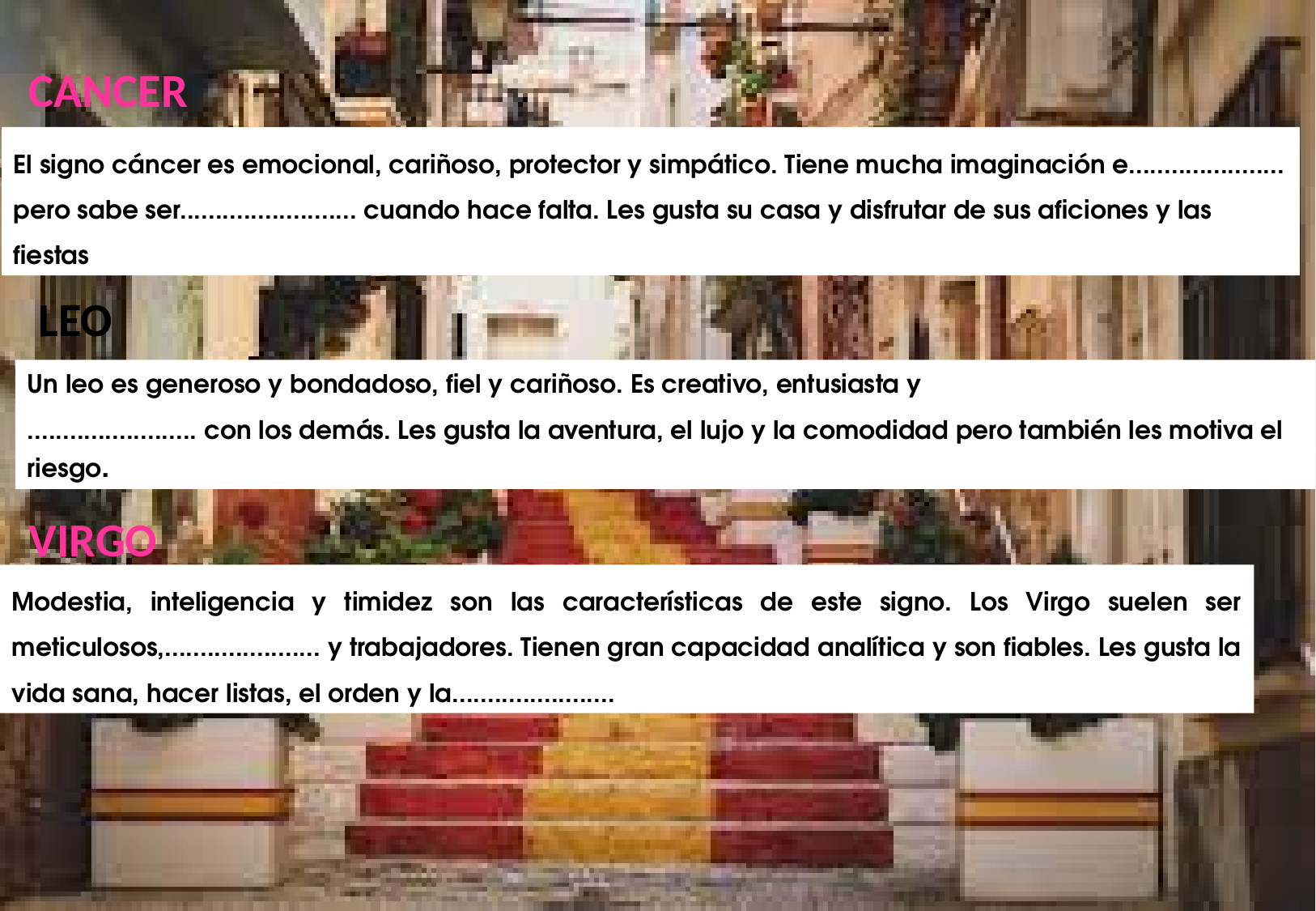

CANCER
El signo cáncer es emocional, cariñoso, protector y simpático. Tiene mucha imaginación e...................... pero sabe ser......................... cuando hace falta. Les gusta su casa y disfrutar de sus aficiones y las fiestas
LEO
Un leo es generoso y bondadoso, fiel y cariñoso. Es creativo, entusiasta y
........................ con los demás. Les gusta la aventura, el lujo y la comodidad pero también les motiva el riesgo.
VIRGO
Modestia, inteligencia y timidez son las características de este signo. Los Virgo suelen ser meticulosos,...................... y trabajadores. Tienen gran capacidad analítica y son fiables. Les gusta la vida sana, hacer listas, el orden y la.......................